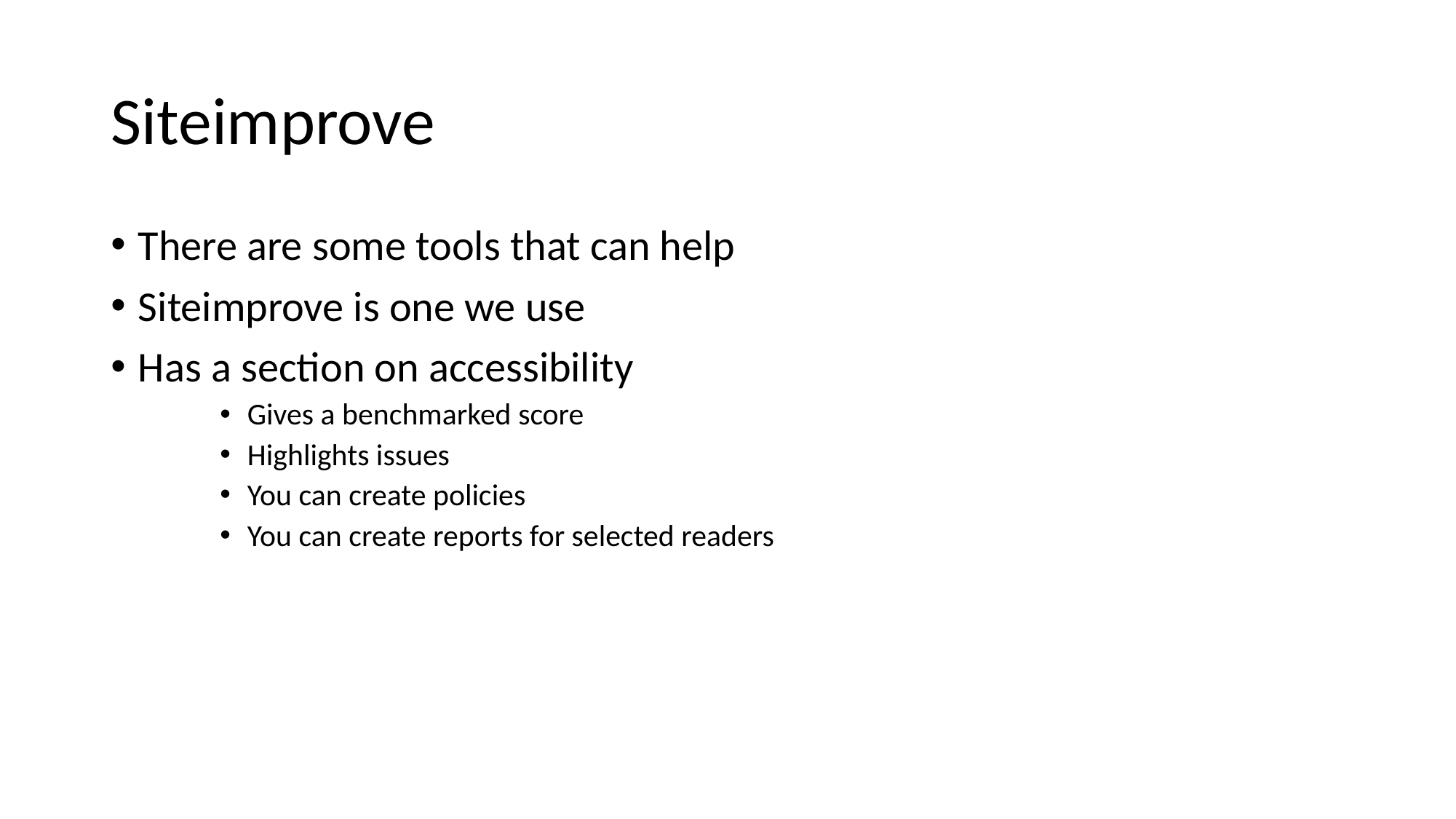

# Siteimprove
There are some tools that can help
Siteimprove is one we use
Has a section on accessibility
Gives a benchmarked score
Highlights issues
You can create policies
You can create reports for selected readers